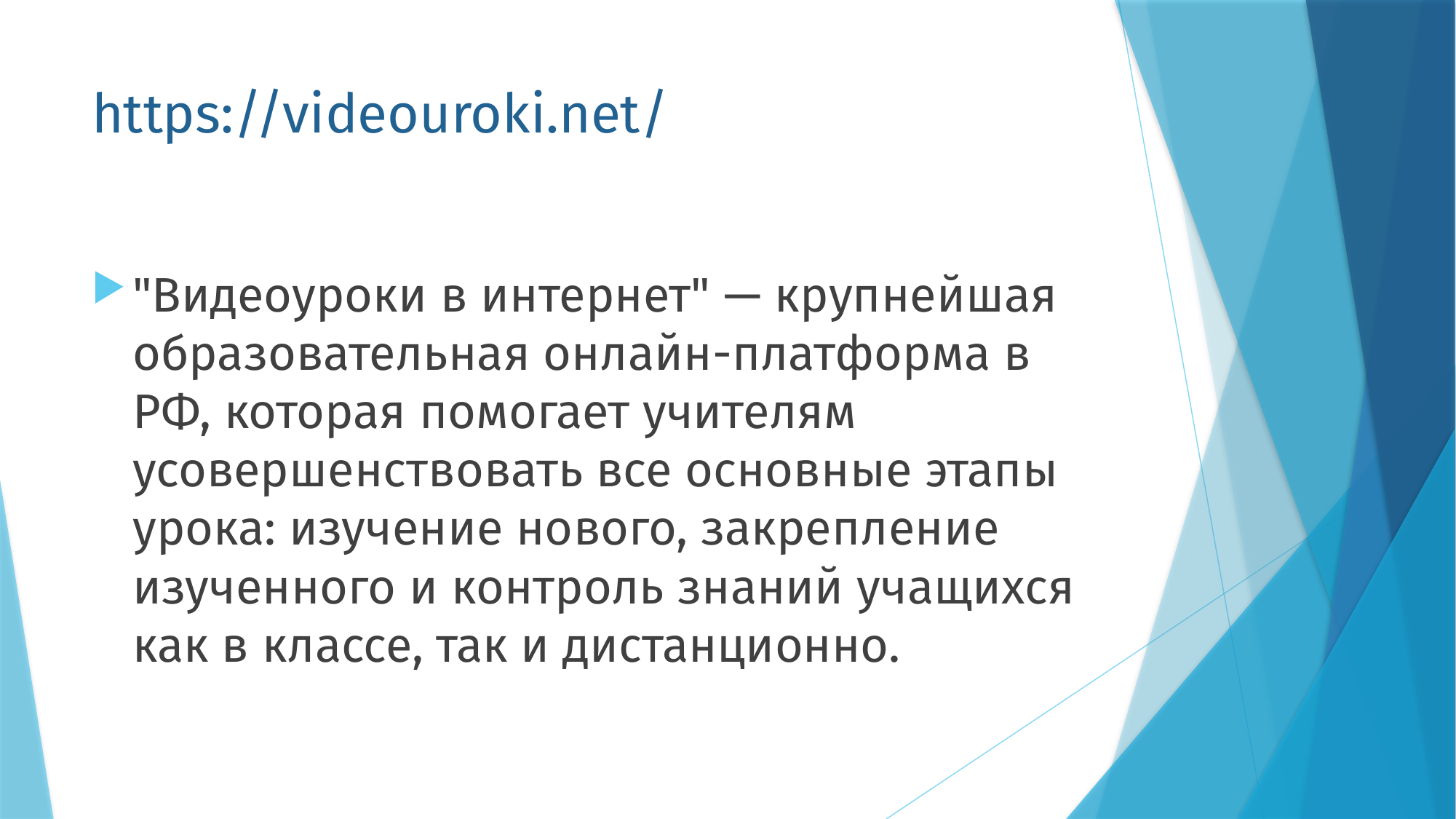

# https://videouroki.net/
"Видеоуроки в интернет" — крупнейшая образовательная онлайн-платформа в РФ, которая помогает учителям усовершенствовать все основные этапы урока: изучение нового, закрепление изученного и контроль знаний учащихся как в классе, так и дистанционно.